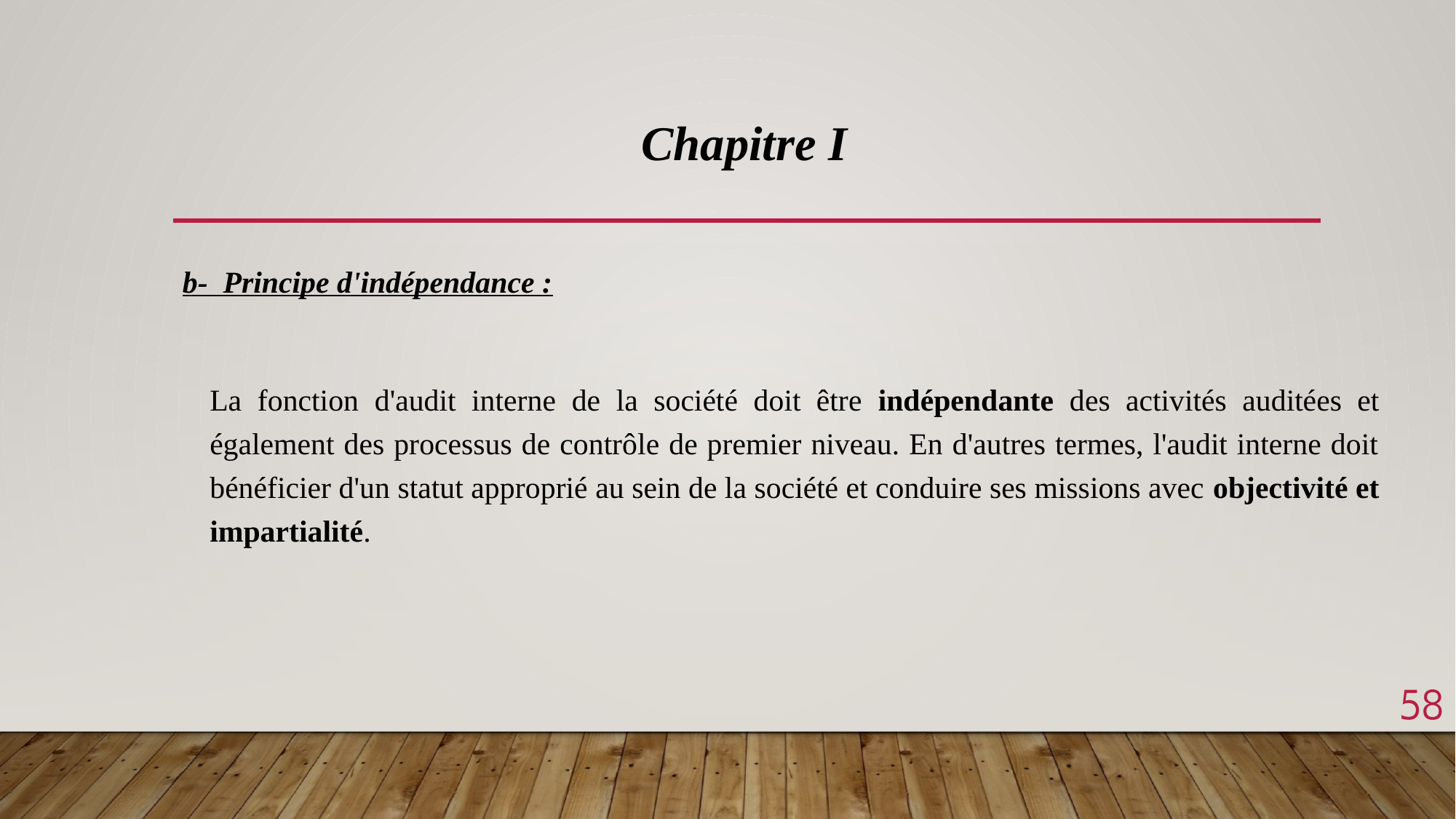

Chapitre I
b-  Principe d'indépendance :

	La fonction d'audit interne de la société doit être indépendante des activités auditées et également des processus de contrôle de premier niveau. En d'autres termes, l'audit interne doit bénéficier d'un statut approprié au sein de la société et conduire ses missions avec objectivité et impartialité.

58